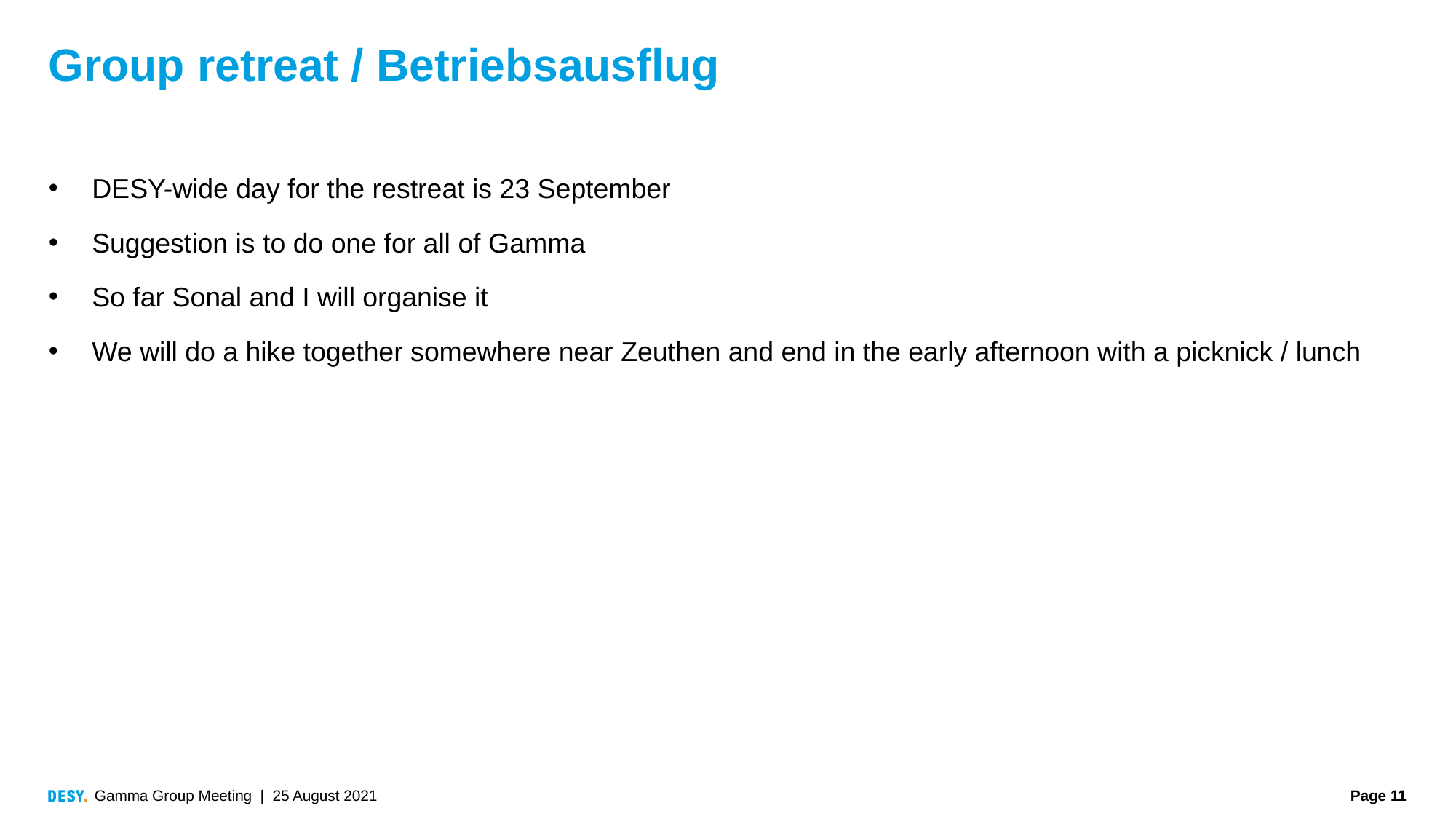

# Group retreat / Betriebsausflug

DESY-wide day for the restreat is 23 September
Suggestion is to do one for all of Gamma
So far Sonal and I will organise it
We will do a hike together somewhere near Zeuthen and end in the early afternoon with a picknick / lunch
Gamma Group Meeting  |  25 August 2021